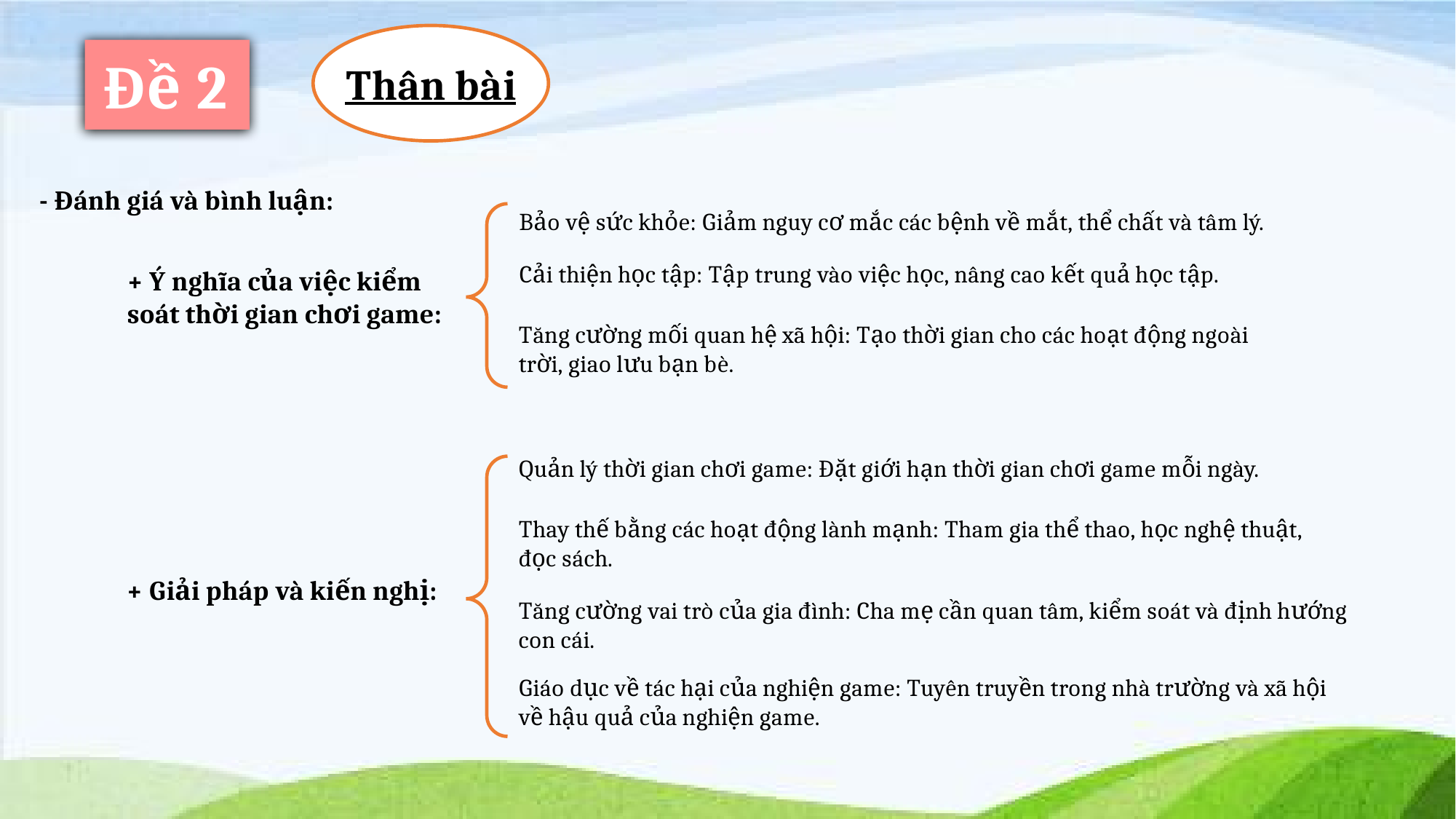

Thân bài
Đề 2

- Đánh giá và bình luận:
Bảo vệ sức khỏe: Giảm nguy cơ mắc các bệnh về mắt, thể chất và tâm lý.

Cải thiện học tập: Tập trung vào việc học, nâng cao kết quả học tập.
+ Ý nghĩa của việc kiểm soát thời gian chơi game:
Tăng cường mối quan hệ xã hội: Tạo thời gian cho các hoạt động ngoài trời, giao lưu bạn bè.
Quản lý thời gian chơi game: Đặt giới hạn thời gian chơi game mỗi ngày.

Thay thế bằng các hoạt động lành mạnh: Tham gia thể thao, học nghệ thuật, đọc sách.
+ Giải pháp và kiến nghị:
Tăng cường vai trò của gia đình: Cha mẹ cần quan tâm, kiểm soát và định hướng con cái.
Giáo dục về tác hại của nghiện game: Tuyên truyền trong nhà trường và xã hội về hậu quả của nghiện game.